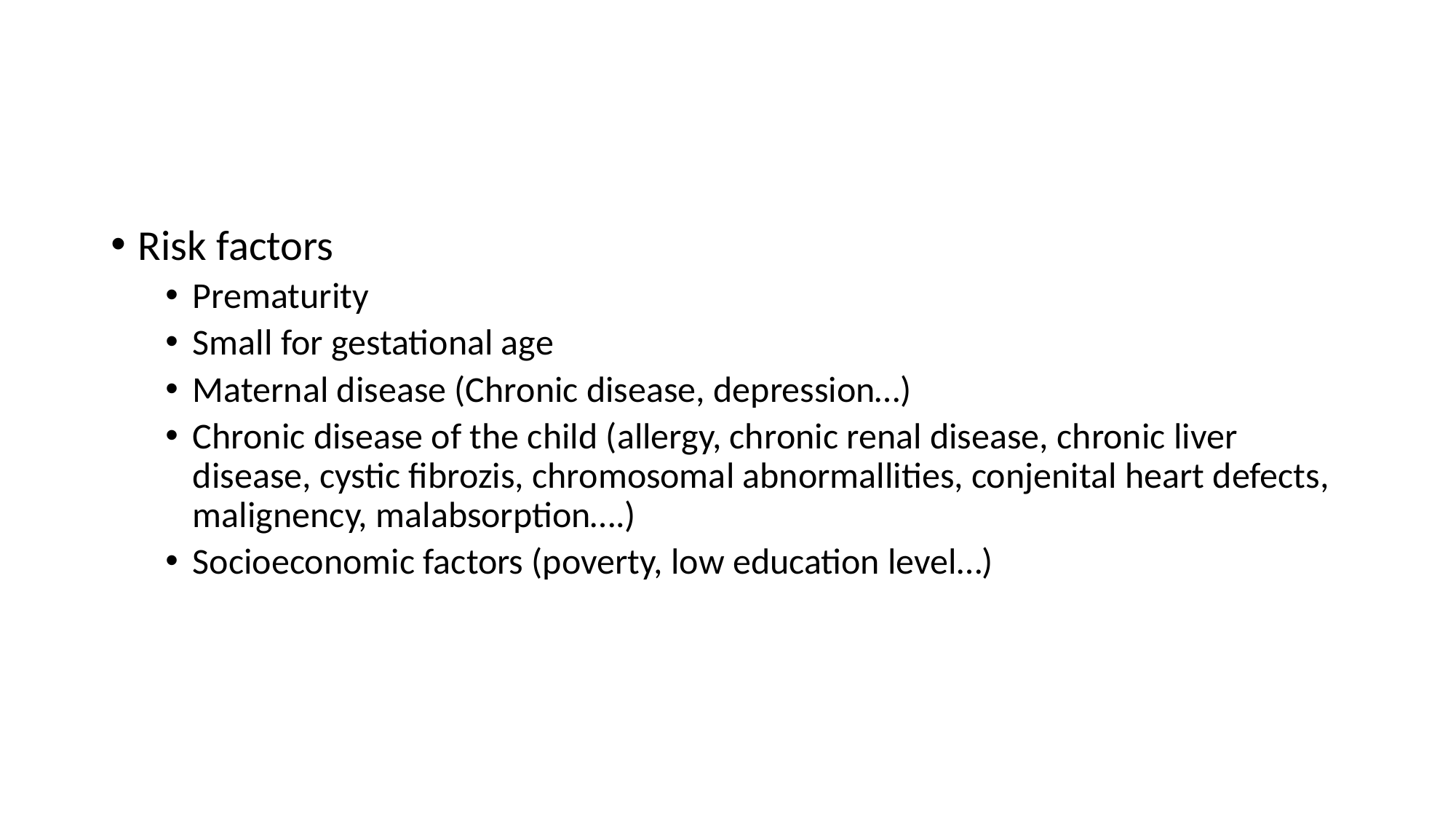

#
Risk factors
Prematurity
Small for gestational age
Maternal disease (Chronic disease, depression…)
Chronic disease of the child (allergy, chronic renal disease, chronic liver disease, cystic fibrozis, chromosomal abnormallities, conjenital heart defects, malignency, malabsorption….)
Socioeconomic factors (poverty, low education level…)